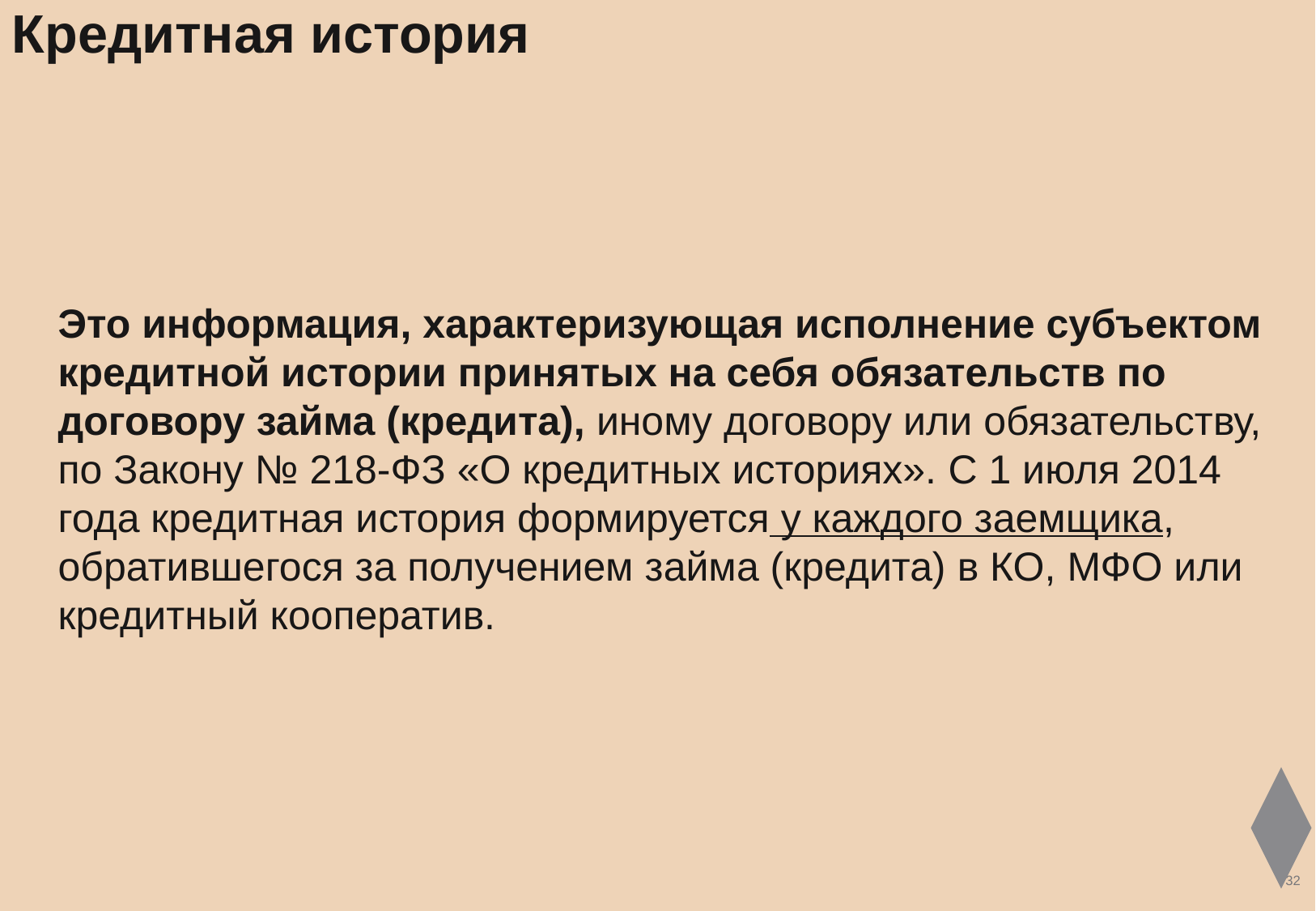

Кредитная история

# Это информация, характеризующая исполнение субъектом кредитной истории принятых на себя обязательств по договору займа (кредита), иному договору или обязательству, по Закону № 218-ФЗ «О кредитных историях». С 1 июля 2014 года кредитная история формируется у каждого заемщика, обратившегося за получением займа (кредита) в КО, МФО или кредитный кооператив.

32